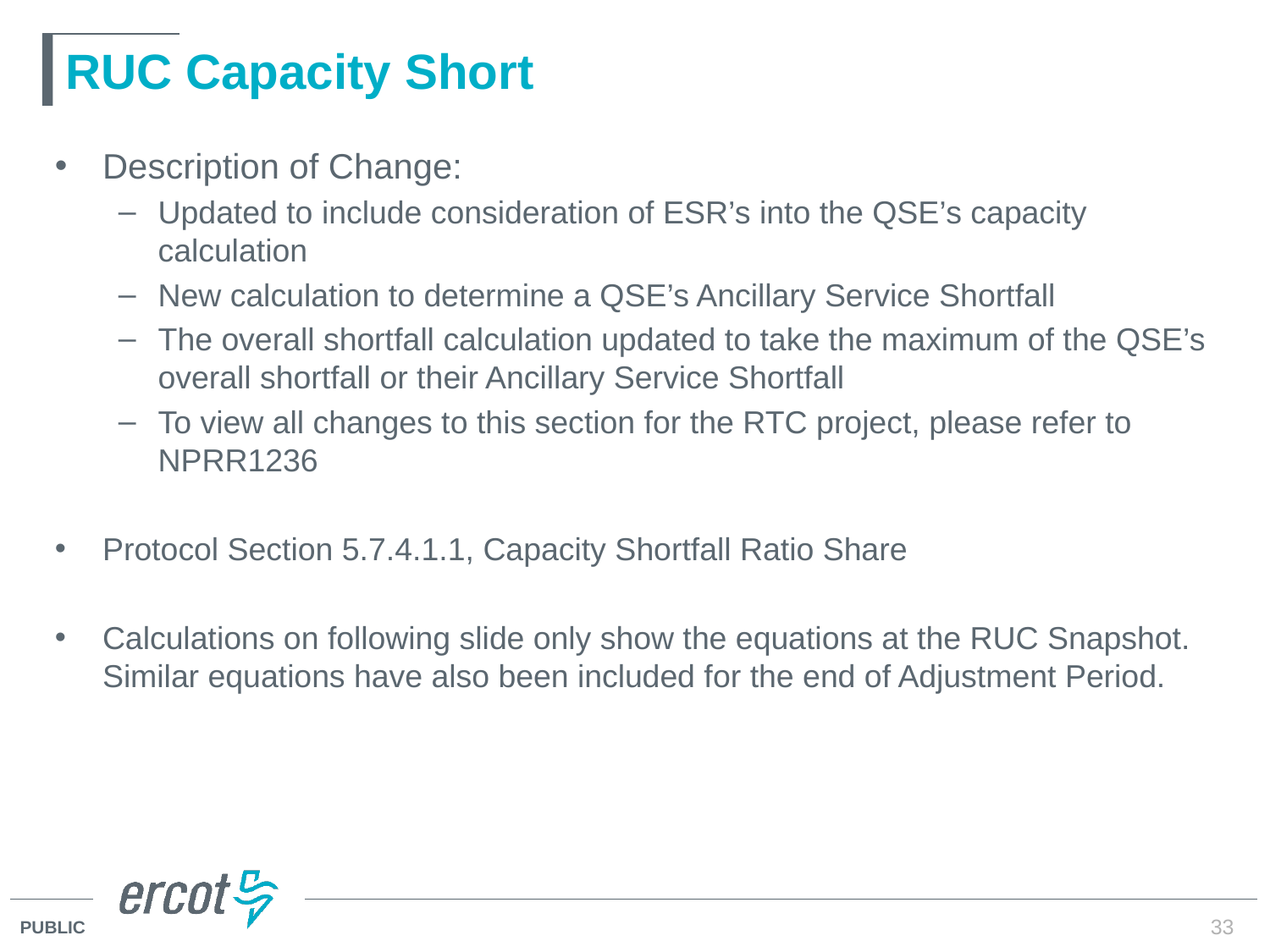

# RUC Capacity Short
Description of Change:
Updated to include consideration of ESR’s into the QSE’s capacity calculation
New calculation to determine a QSE’s Ancillary Service Shortfall
The overall shortfall calculation updated to take the maximum of the QSE’s overall shortfall or their Ancillary Service Shortfall
To view all changes to this section for the RTC project, please refer to NPRR1236

Protocol Section 5.7.4.1.1, Capacity Shortfall Ratio Share

Calculations on following slide only show the equations at the RUC Snapshot. Similar equations have also been included for the end of Adjustment Period.
33